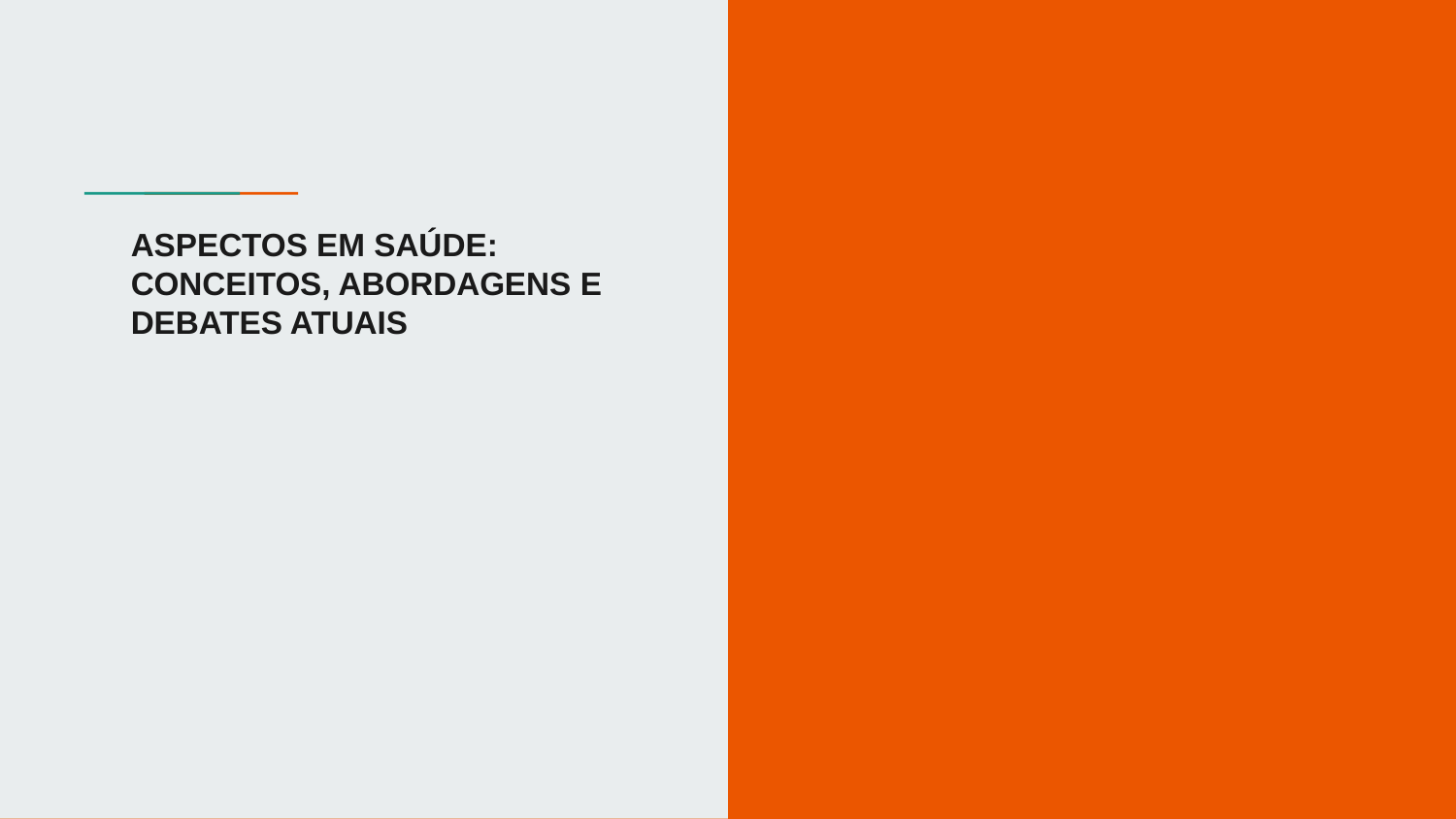

# ASPECTOS EM SAÚDE: CONCEITOS, ABORDAGENS E DEBATES ATUAIS